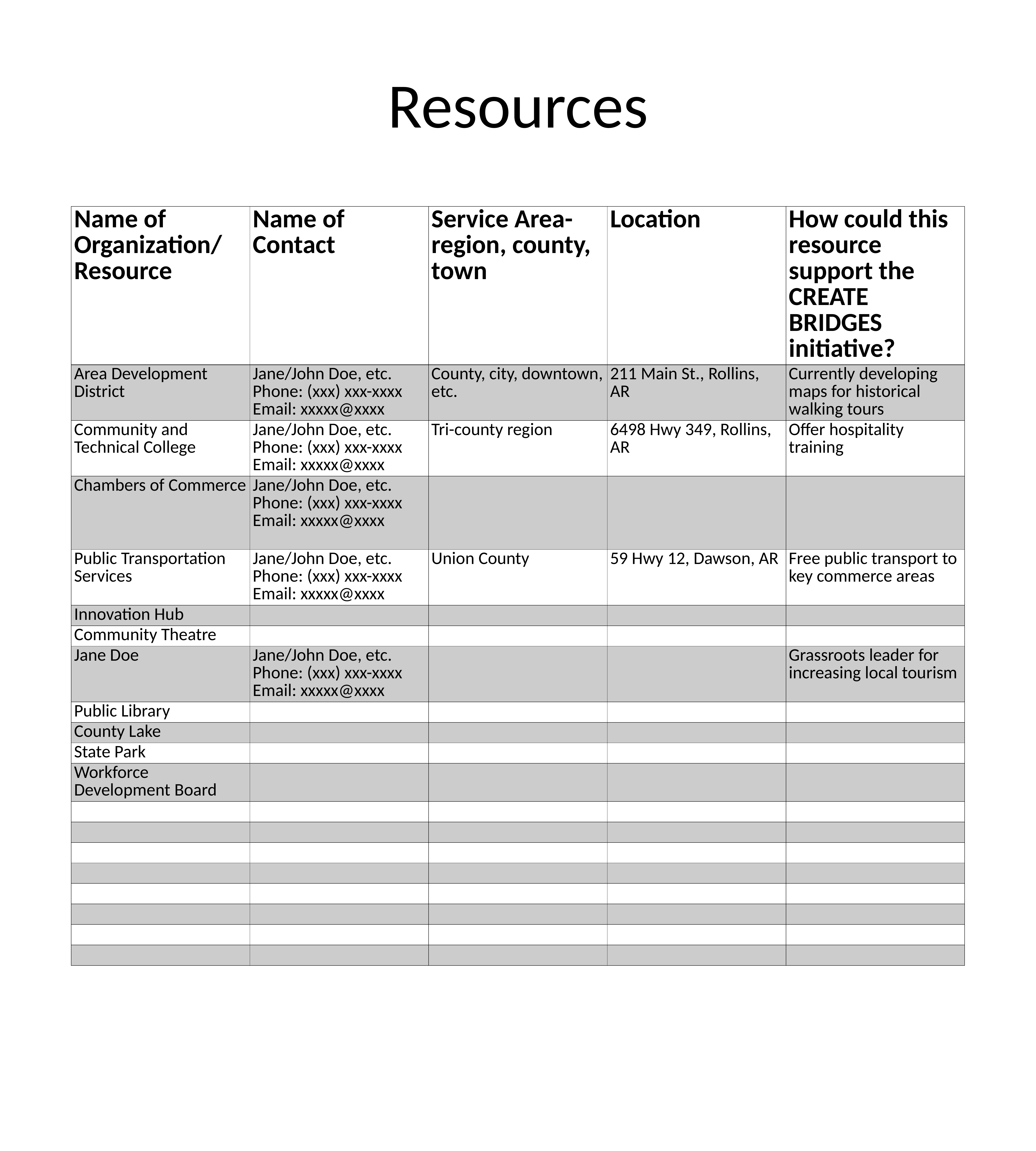

# Resources
| Name of Organization/ Resource | Name of Contact | Service Area-region, county, town | Location | How could this resource support the CREATE BRIDGES initiative? |
| --- | --- | --- | --- | --- |
| Area Development District | Jane/John Doe, etc. Phone: (xxx) xxx-xxxx Email: xxxxx@xxxx | County, city, downtown, etc. | 211 Main St., Rollins, AR | Currently developing maps for historical walking tours |
| Community and Technical College | Jane/John Doe, etc. Phone: (xxx) xxx-xxxx Email: xxxxx@xxxx | Tri-county region | 6498 Hwy 349, Rollins, AR | Offer hospitality training |
| Chambers of Commerce | Jane/John Doe, etc. Phone: (xxx) xxx-xxxx Email: xxxxx@xxxx |  |  |  |
| Public Transportation Services | Jane/John Doe, etc. Phone: (xxx) xxx-xxxx Email: xxxxx@xxxx | Union County | 59 Hwy 12, Dawson, AR | Free public transport to key commerce areas |
| Innovation Hub |  |  |  |  |
| Community Theatre |  |  |  |  |
| Jane Doe | Jane/John Doe, etc. Phone: (xxx) xxx-xxxx Email: xxxxx@xxxx |  |  | Grassroots leader for increasing local tourism |
| Public Library |  |  |  |  |
| County Lake |  |  |  |  |
| State Park |  |  |  |  |
| Workforce Development Board |  |  |  |  |
|  |  |  |  |  |
|  |  |  |  |  |
|  |  |  |  |  |
|  |  |  |  |  |
|  |  |  |  |  |
|  |  |  |  |  |
|  |  |  |  |  |
|  |  |  |  |  |